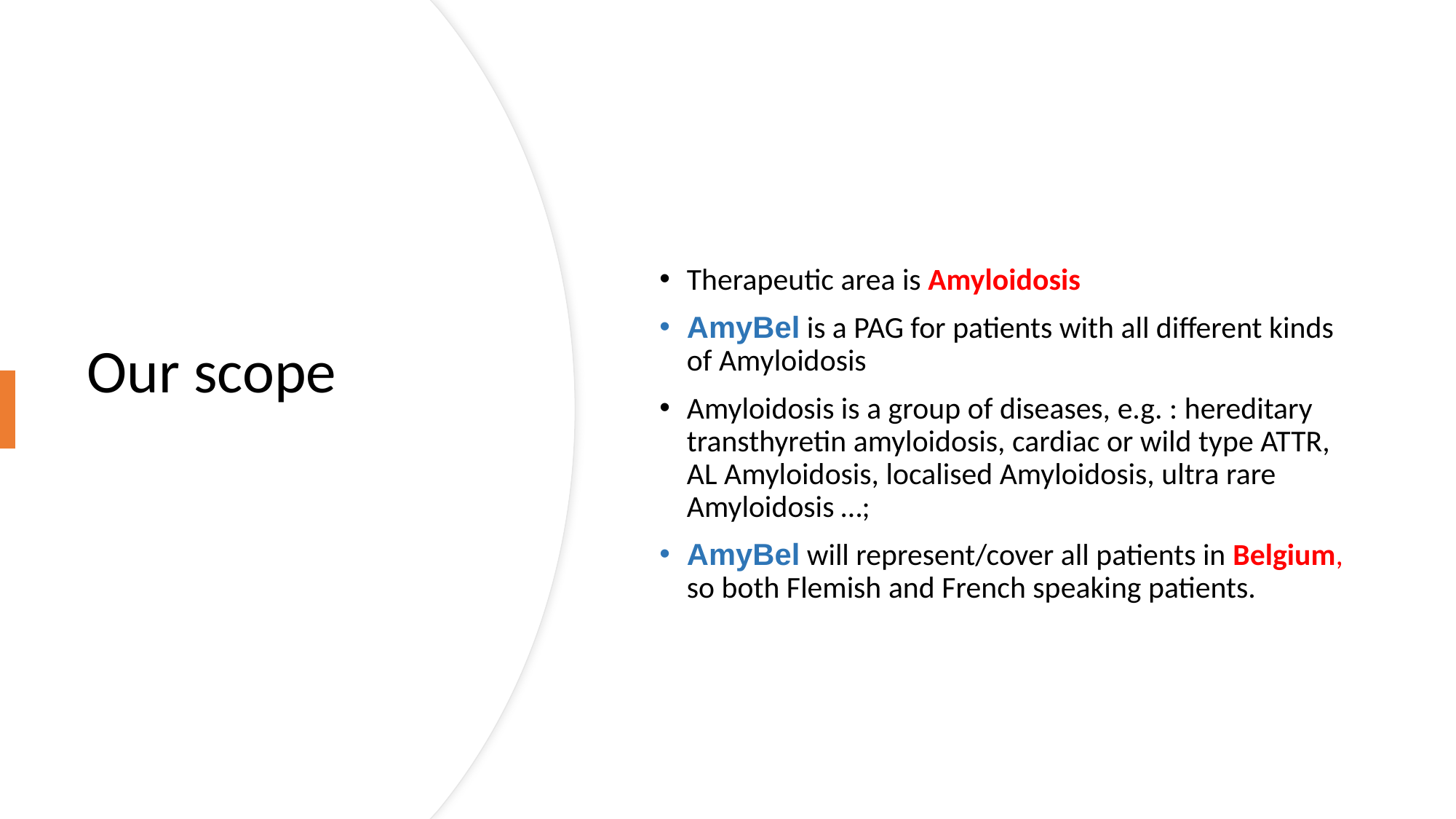

Therapeutic area is Amyloidosis
AmyBel is a PAG for patients with all different kinds of Amyloidosis
Amyloidosis is a group of diseases, e.g. : hereditary transthyretin amyloidosis, cardiac or wild type ATTR, AL Amyloidosis, localised Amyloidosis, ultra rare Amyloidosis …;
AmyBel will represent/cover all patients in Belgium, so both Flemish and French speaking patients.

# Our scope